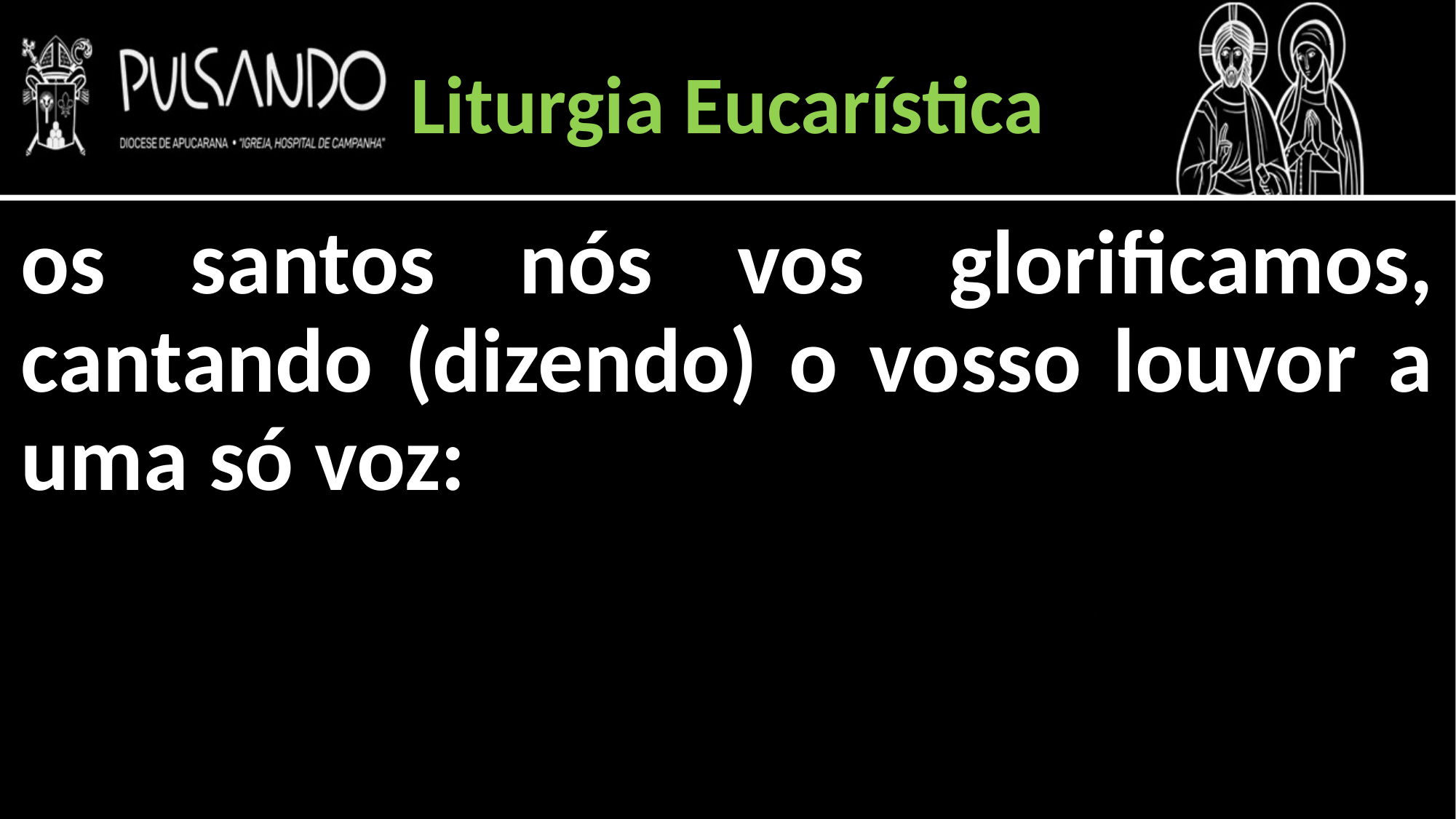

Liturgia Eucarística
os santos nós vos glorificamos, cantando (dizendo) o vosso louvor a uma só voz: